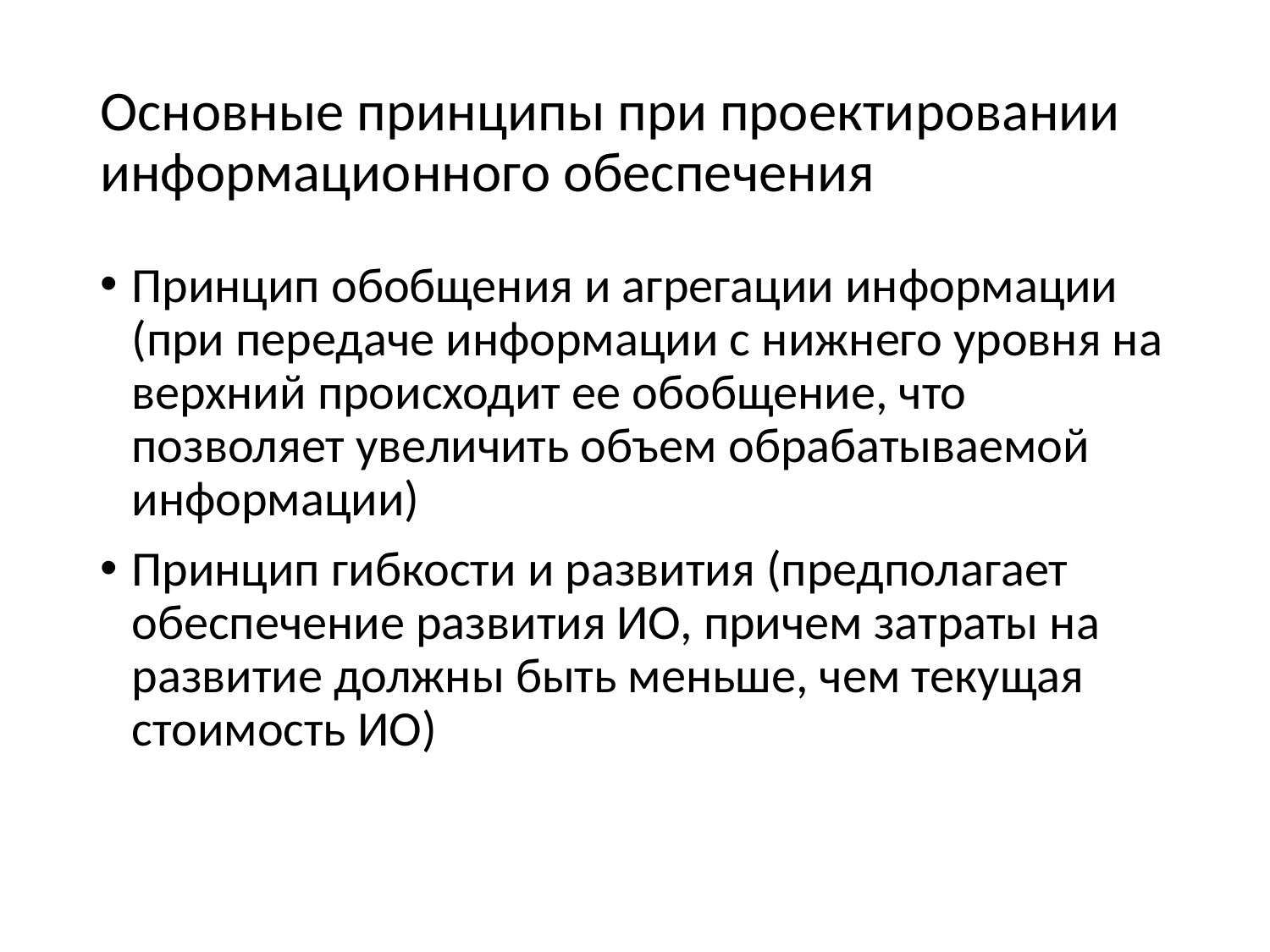

# Основные принципы при проектировании информационного обеспечения
Принцип обобщения и агрегации информации (при передаче информации с нижнего уровня на верхний происходит ее обобщение, что позволяет увеличить объем обрабатываемой информации)
Принцип гибкости и развития (предполагает обеспечение развития ИО, причем затраты на развитие должны быть меньше, чем текущая стоимость ИО)